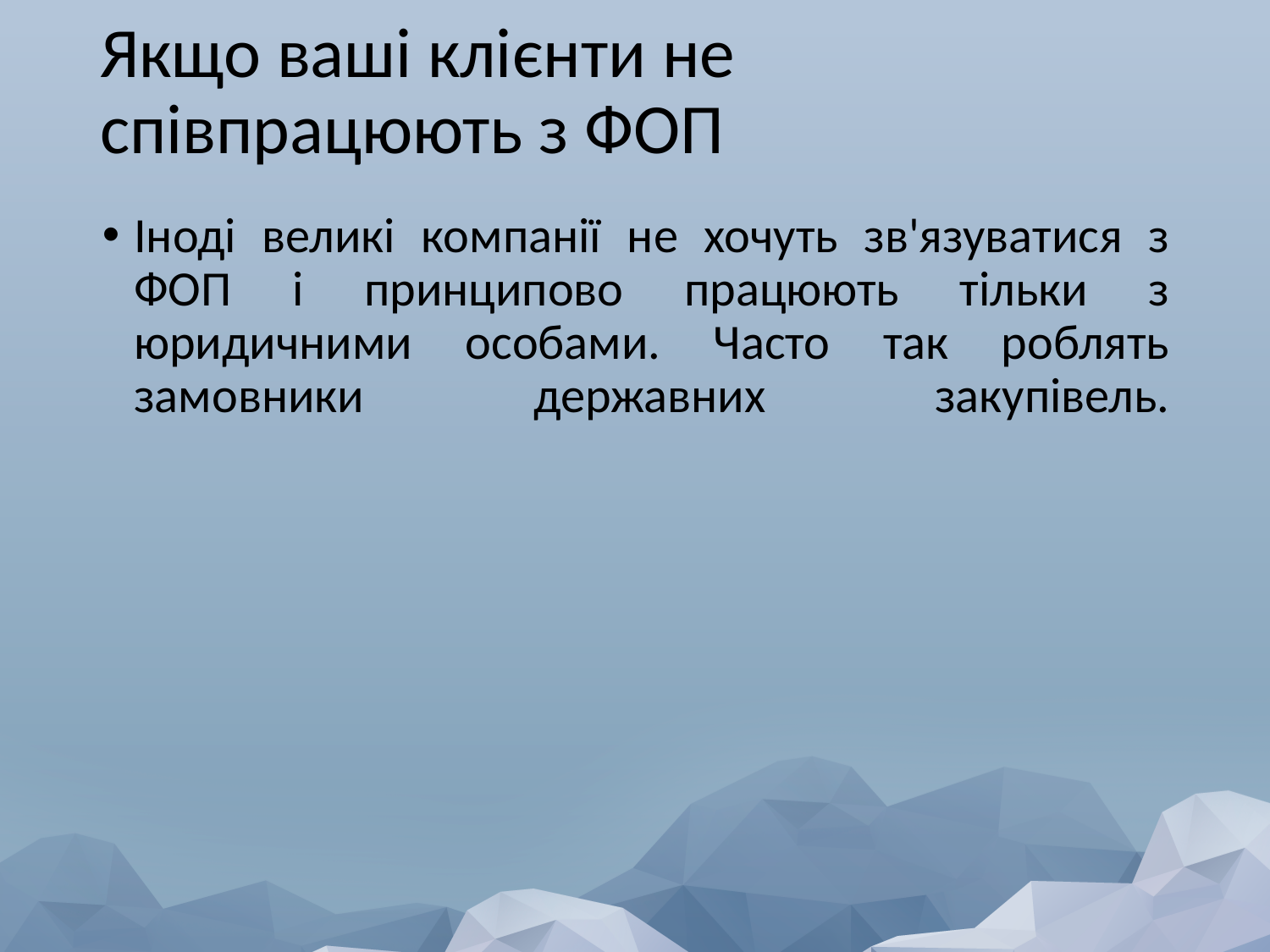

# Якщо ваші клієнти не співпрацюють з ФОП
Іноді великі компанії не хочуть зв'язуватися з ФОП і принципово працюють тільки з юридичними особами. Часто так роблять замовники державних закупівель.